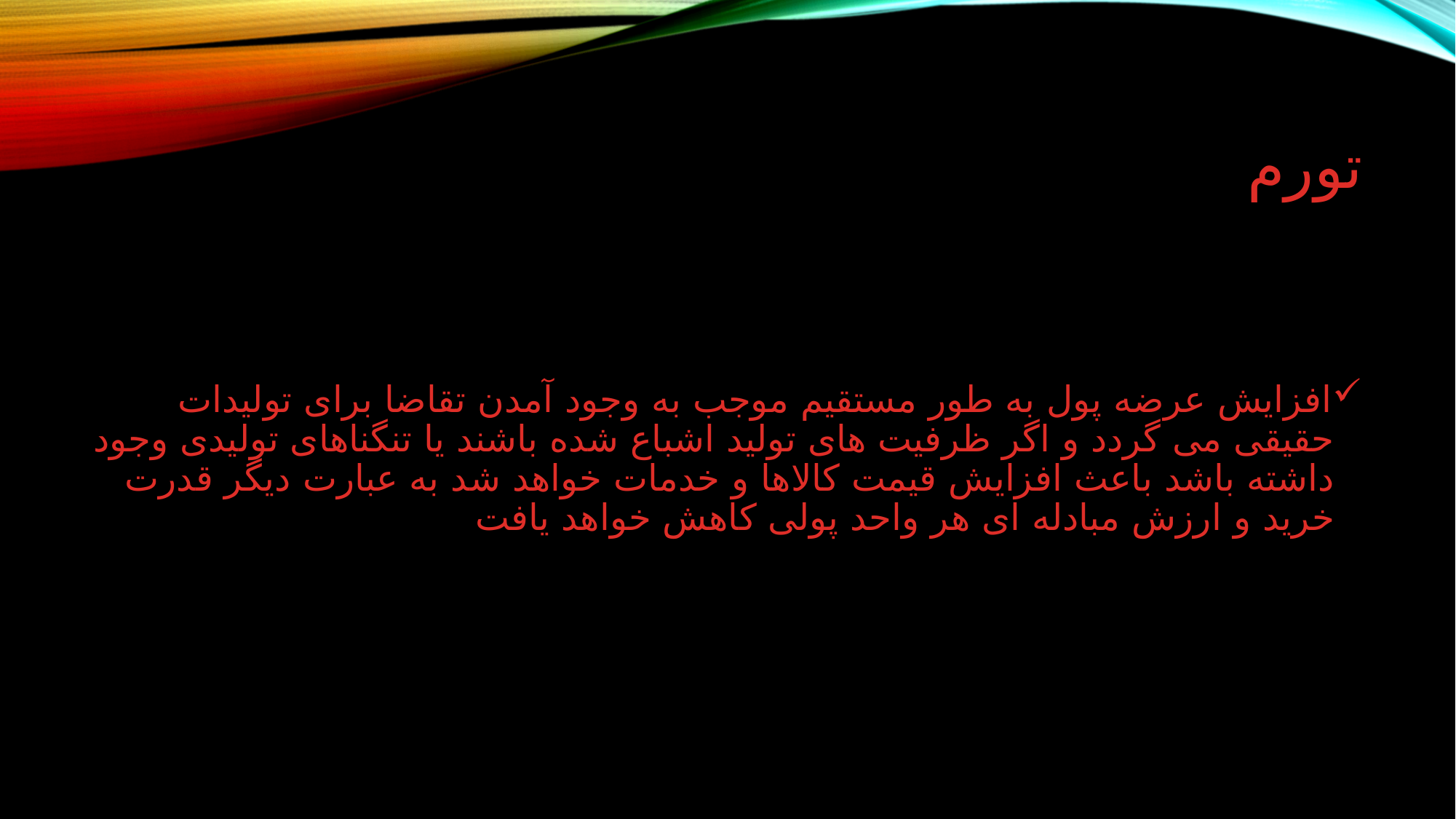

# تورم

افزایش عرضه پول به طور مستقیم موجب به وجود آمدن تقاضا برای تولیدات حقیقی می گردد و اگر ظرفیت های تولید اشباع شده باشند یا تنگناهای تولیدی وجود داشته باشد باعث افزایش قیمت کالاها و خدمات خواهد شد به عبارت دیگر قدرت خرید و ارزش مبادله ای هر واحد پولی کاهش خواهد یافت